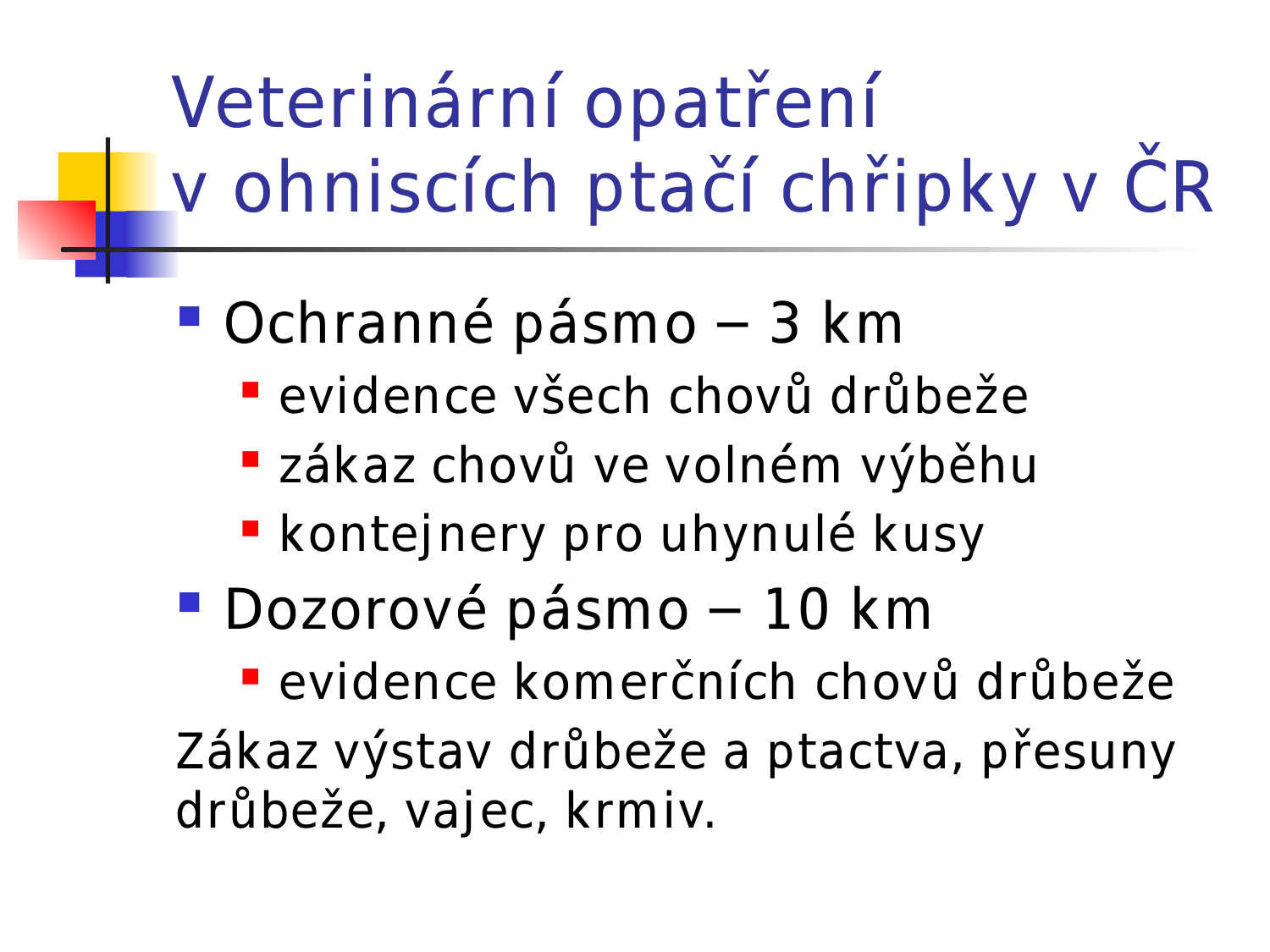

# Veterinární opatření v ohniscích ptačí chřipky v ČR
Ochranné pásmo – 3 km
evidence všech chovů drůbeže
zákaz chovů ve volném výběhu
kontejnery pro uhynulé kusy
Dozorové pásmo – 10 km
evidence komerčních chovů drůbeže
Zákaz výstav drůbeže a ptactva, přesuny drůbeže, vajec, krmiv.